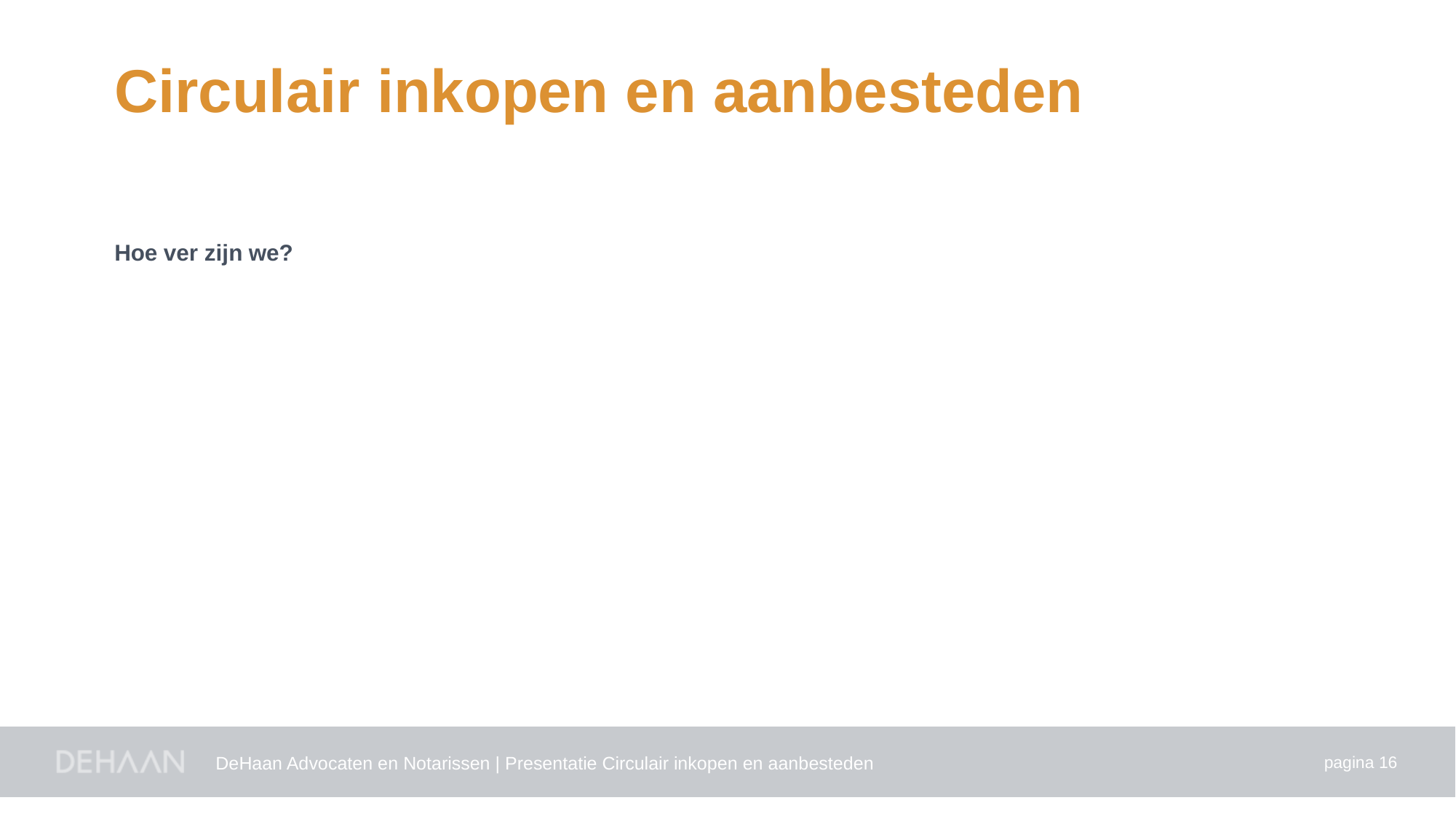

Circulair inkopen en aanbesteden

Hoe ver zijn we?

DeHaan Advocaten en Notarissen | Presentatie Circulair inkopen en aanbesteden